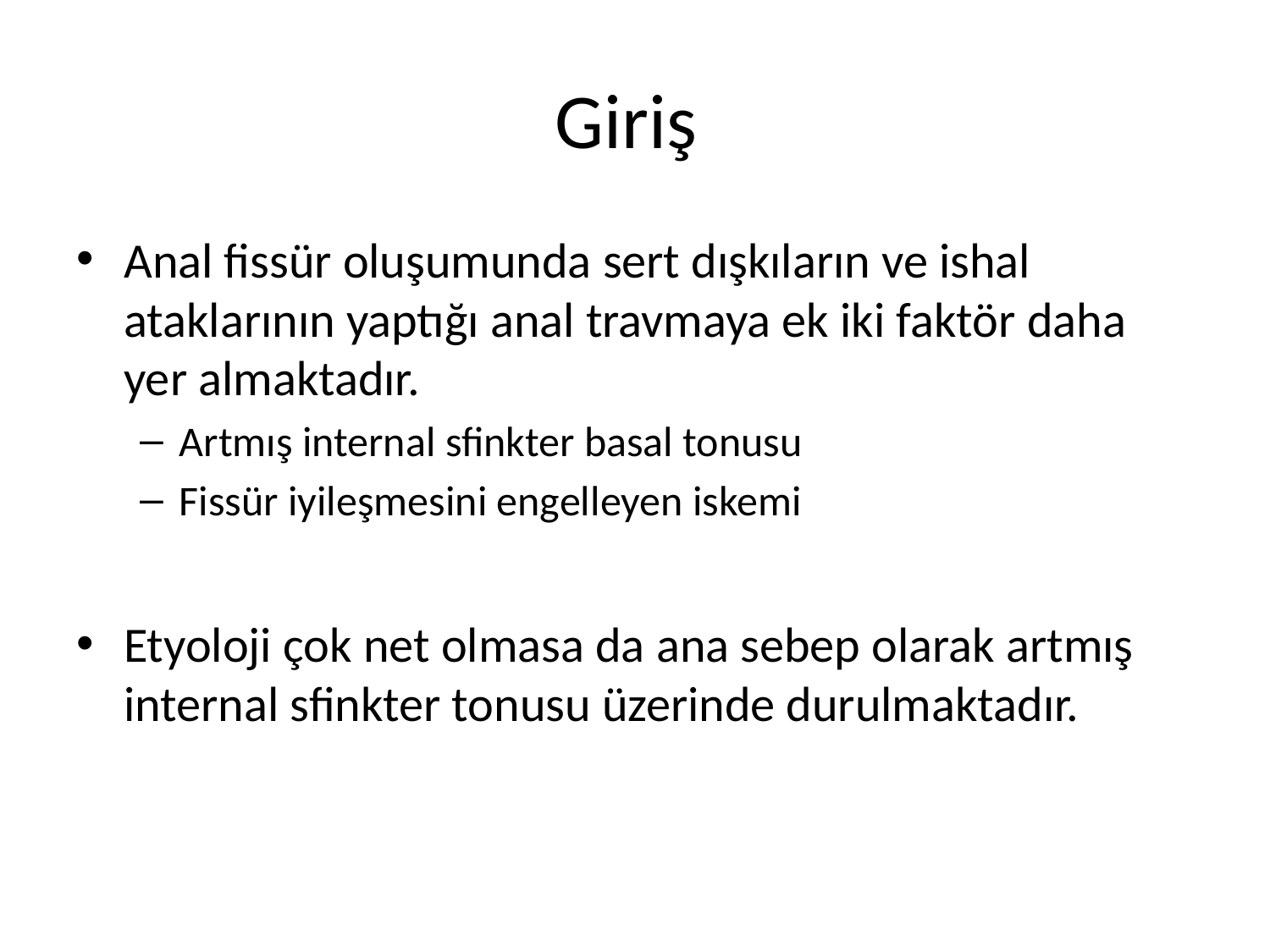

# Giriş
Anal fissür oluşumunda sert dışkıların ve ishal ataklarının yaptığı anal travmaya ek iki faktör daha yer almaktadır.
Artmış internal sfinkter basal tonusu
Fissür iyileşmesini engelleyen iskemi

Etyoloji çok net olmasa da ana sebep olarak artmış internal sfinkter tonusu üzerinde durulmaktadır.